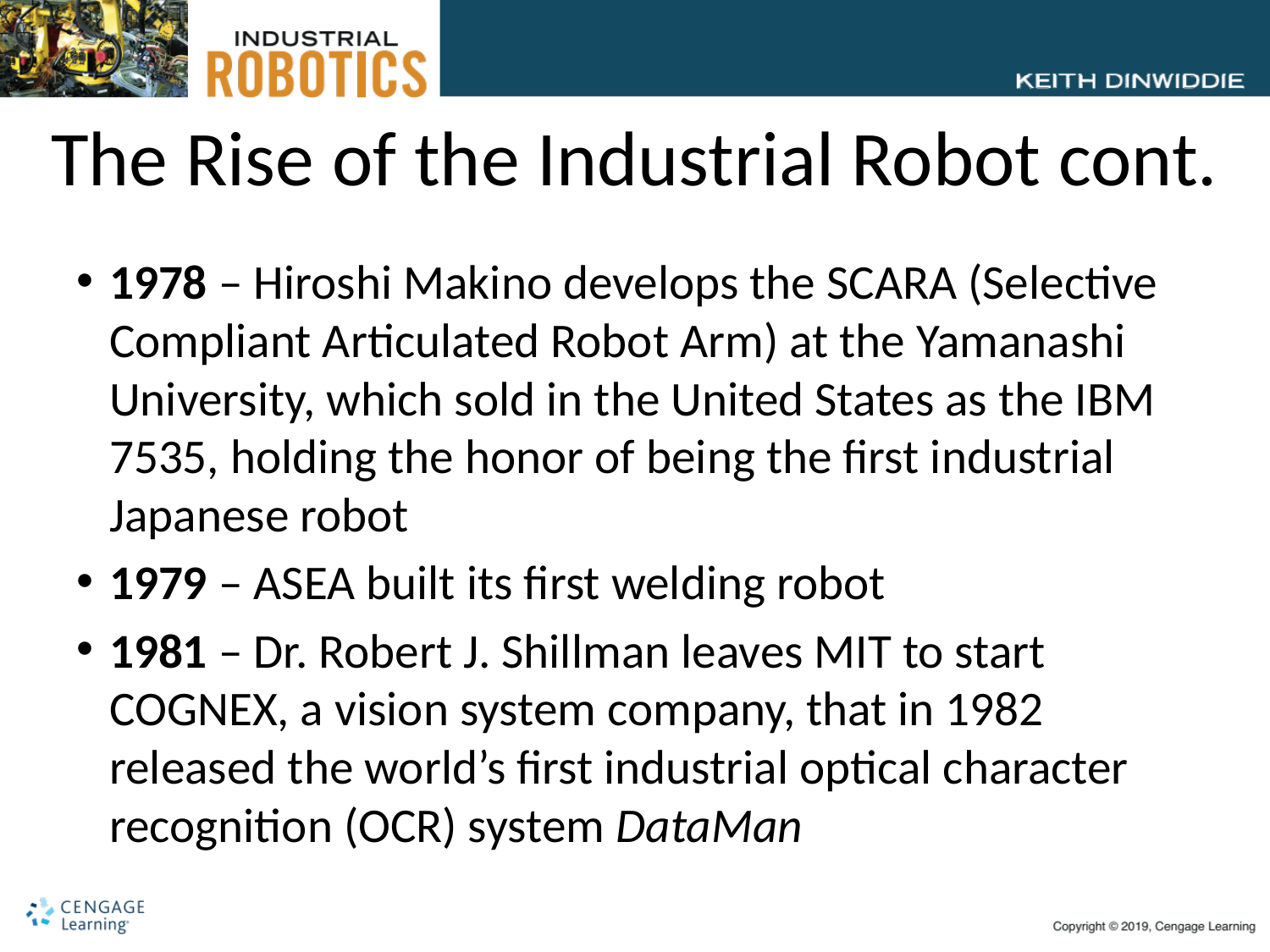

# The Rise of the Industrial Robot cont.
1978 – Hiroshi Makino develops the SCARA (Selective Compliant Articulated Robot Arm) at the Yamanashi University, which sold in the United States as the IBM 7535, holding the honor of being the first industrial Japanese robot
1979 – ASEA built its first welding robot
1981 – Dr. Robert J. Shillman leaves MIT to start COGNEX, a vision system company, that in 1982 released the world’s first industrial optical character recognition (OCR) system DataMan